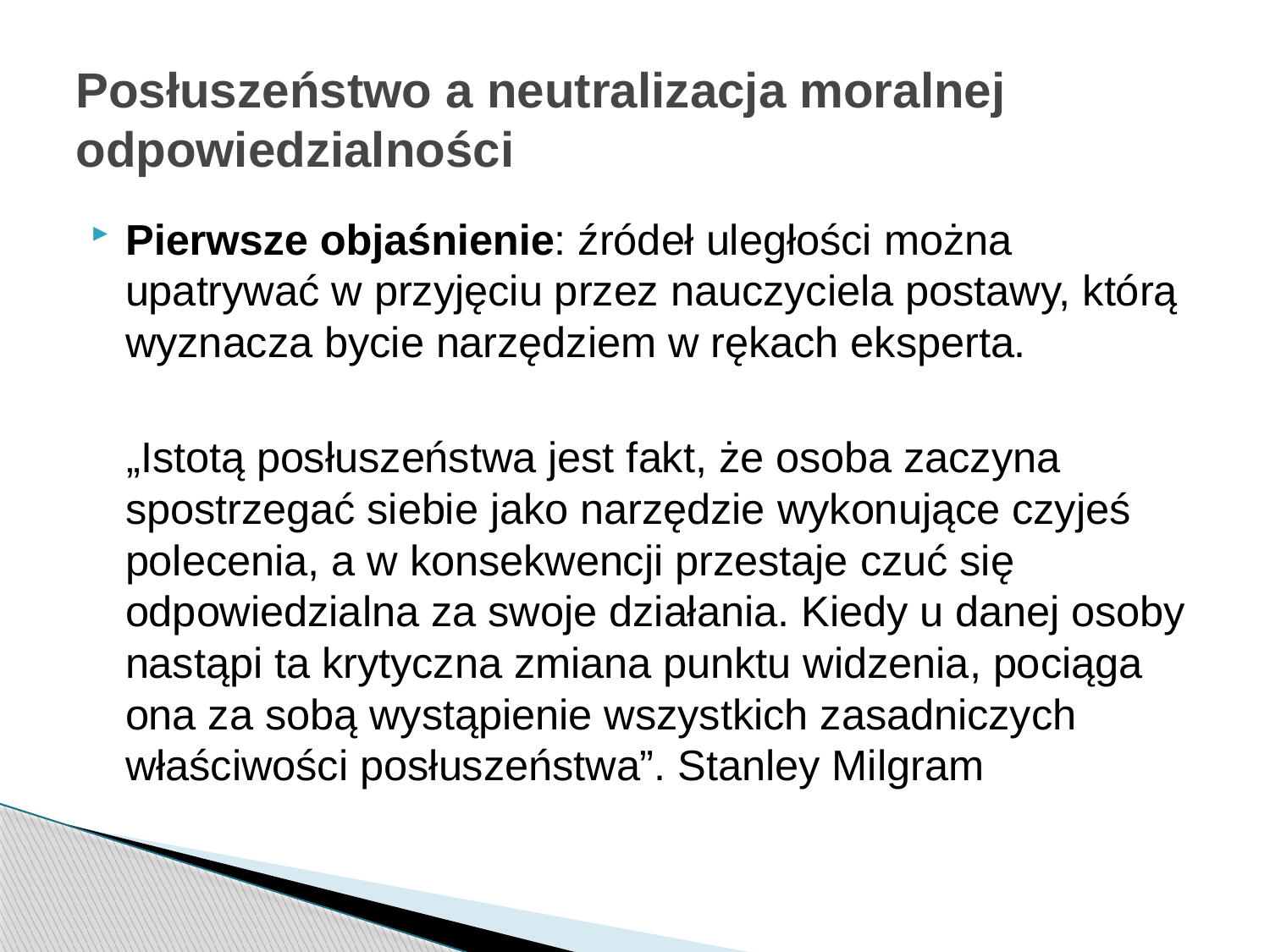

# Posłuszeństwo a neutralizacja moralnej odpowiedzialności
Pierwsze objaśnienie: źródeł uległości można upatrywać w przyjęciu przez nauczyciela postawy, którą wyznacza bycie narzędziem w rękach eksperta.

   „Istotą posłuszeństwa jest fakt, że osoba zaczyna spostrzegać siebie jako narzędzie wykonujące czyjeś polecenia, a w konsekwencji przestaje czuć się odpowiedzialna za swoje działania. Kiedy u danej osoby nastąpi ta krytyczna zmiana punktu widzenia, pociąga ona za sobą wystąpienie wszystkich zasadniczych właściwości posłuszeństwa”. Stanley Milgram